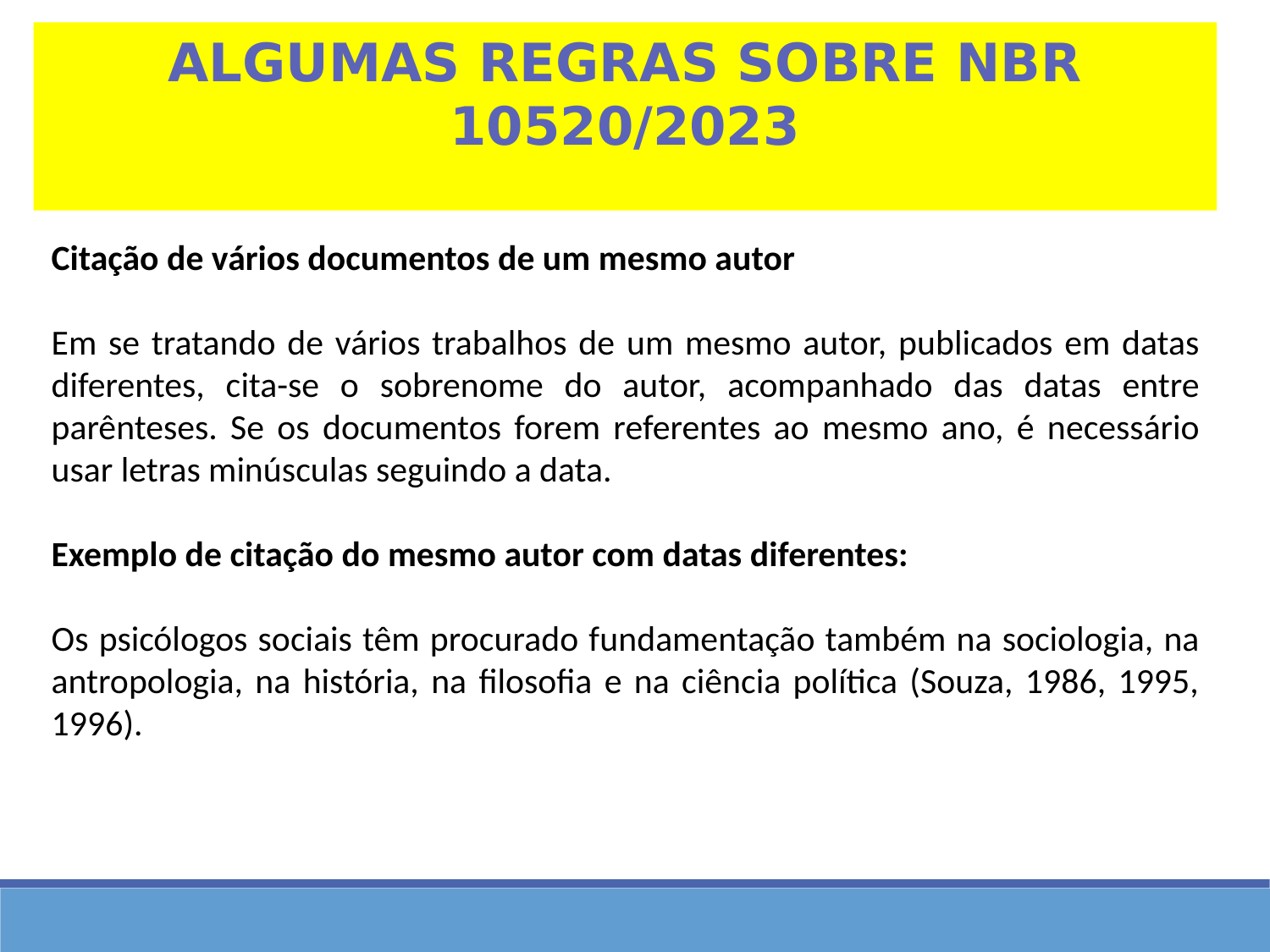

Algumas regras sobre nbr 10520/2023

Citação de vários documentos de um mesmo autor

Em se tratando de vários trabalhos de um mesmo autor, publicados em datas diferentes, cita-se o sobrenome do autor, acompanhado das datas entre parênteses. Se os documentos forem referentes ao mesmo ano, é necessário usar letras minúsculas seguindo a data.

Exemplo de citação do mesmo autor com datas diferentes:

Os psicólogos sociais têm procurado fundamentação também na sociologia, na antropologia, na história, na filosofia e na ciência política (Souza, 1986, 1995, 1996).